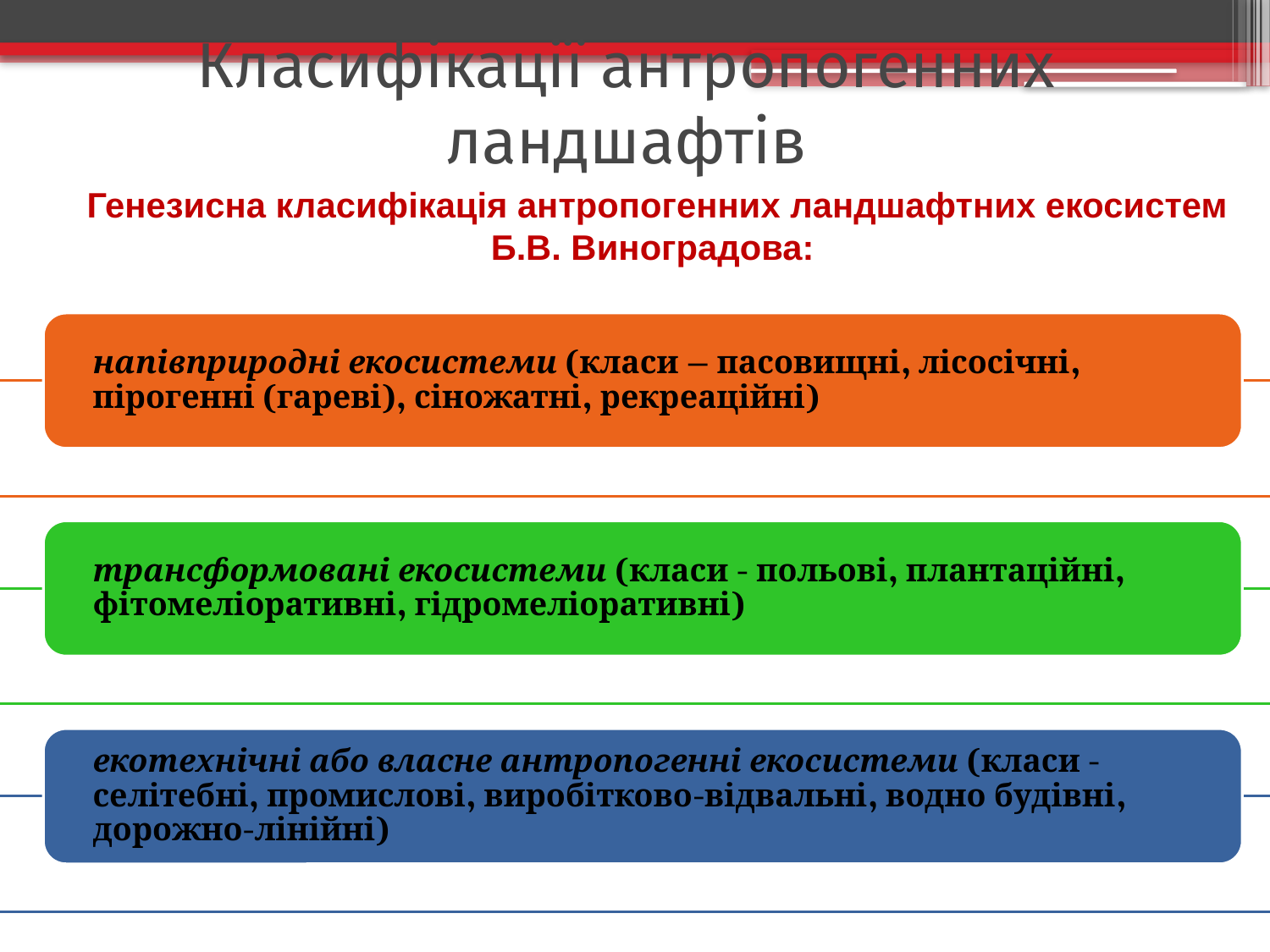

# Класифікації антропогенних ландшафтів
Генезисна класифікація антропогенних ландшафтних екосистем Б.В. Виноградова:
напівприродні екосистеми (класи – пасовищні, лісосічні, пірогенні (гареві), сіножатні, рекреаційні)
трансформовані екосистеми (класи - польові, плантаційні, фітомеліоративні, гідромеліоративні)
екотехнічні або власне антропогенні екосистеми (класи - селітебні, промислові, виробітково-відвальні, водно будівні, дорожно-лінійні)